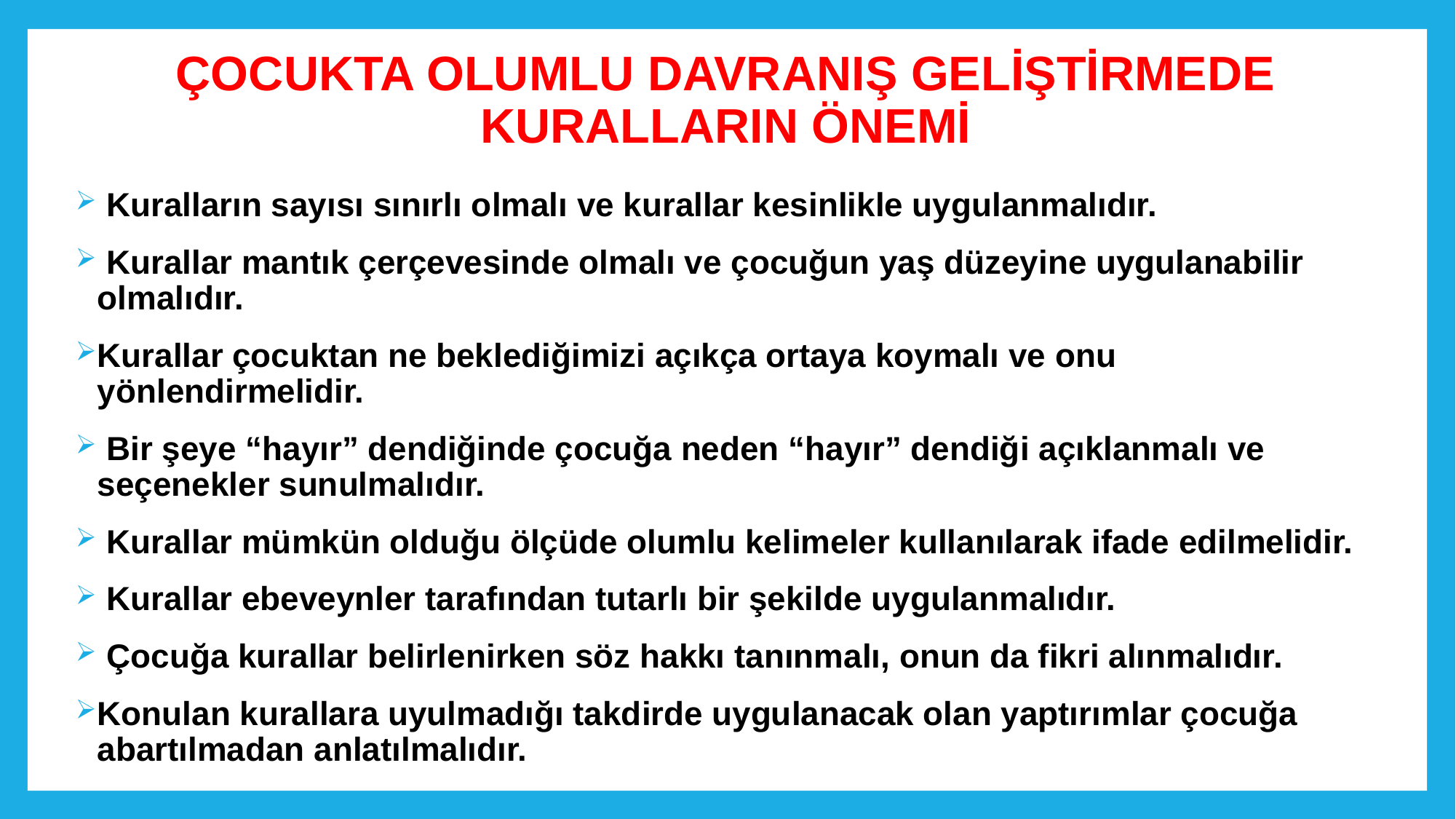

# ÇOCUKTA OLUMLU DAVRANIŞ GELİŞTİRMEDE KURALLARIN ÖNEMİ
 Kuralların sayısı sınırlı olmalı ve kurallar kesinlikle uygulanmalıdır.
 Kurallar mantık çerçevesinde olmalı ve çocuğun yaş düzeyine uygulanabilir olmalıdır.
Kurallar çocuktan ne beklediğimizi açıkça ortaya koymalı ve onu yönlendirmelidir.
 Bir şeye “hayır” dendiğinde çocuğa neden “hayır” dendiği açıklanmalı ve seçenekler sunulmalıdır.
 Kurallar mümkün olduğu ölçüde olumlu kelimeler kullanılarak ifade edilmelidir.
 Kurallar ebeveynler tarafından tutarlı bir şekilde uygulanmalıdır.
 Çocuğa kurallar belirlenirken söz hakkı tanınmalı, onun da fikri alınmalıdır.
Konulan kurallara uyulmadığı takdirde uygulanacak olan yaptırımlar çocuğa abartılmadan anlatılmalıdır.